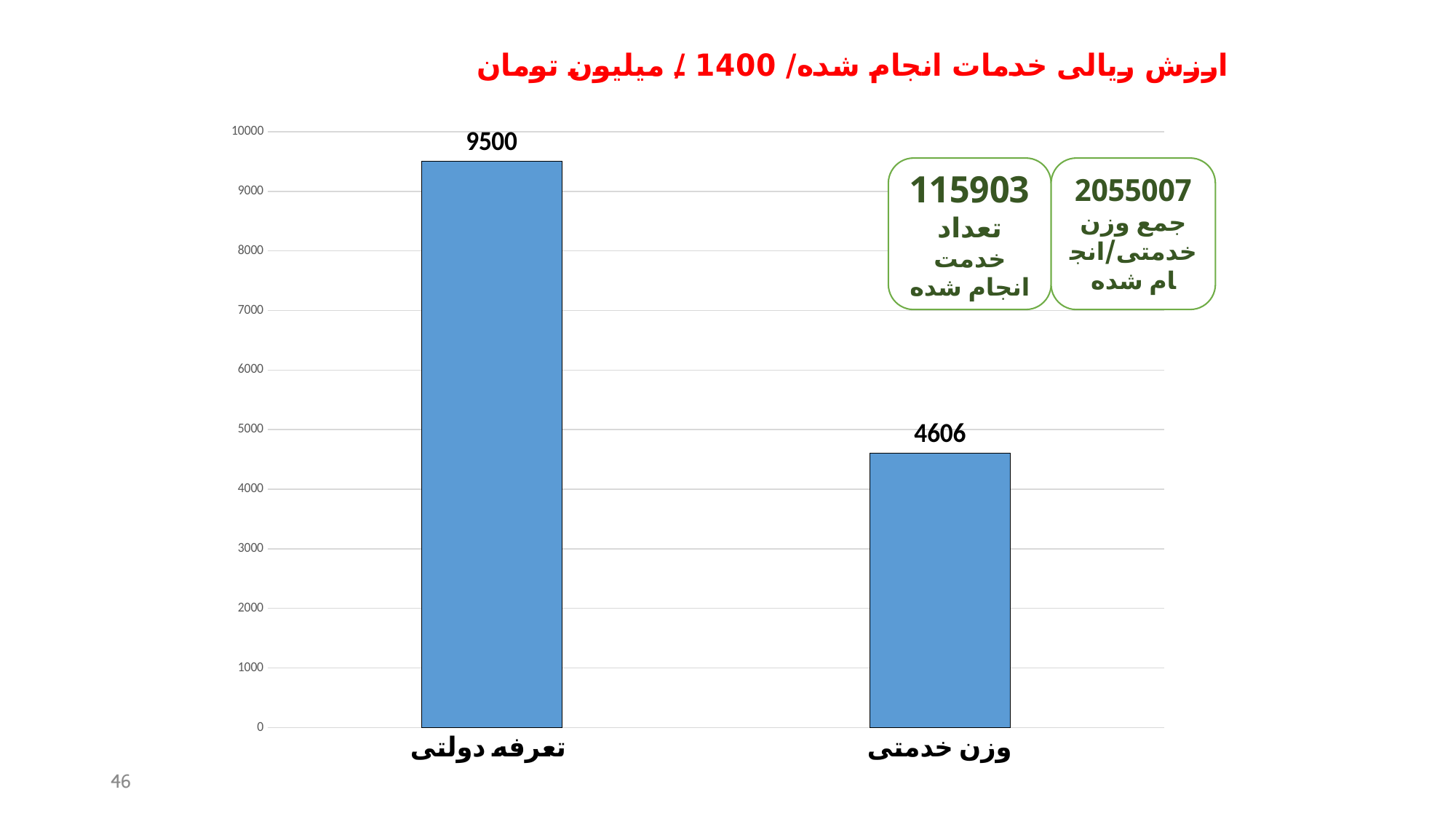

### Chart: ارزش ریالی خدمات انجام شده/ 1400 / میلیون تومان

| Category | ارزش ریالی تعرفه / میلیون تومان  |
|---|---|
| تعرفه دولتی  | 9499.68089 |
| وزن خدمتی | 4605.6192 |
115903 تعداد خدمت انجام شده
2055007جمع وزن خدمتی/انجام شده
46